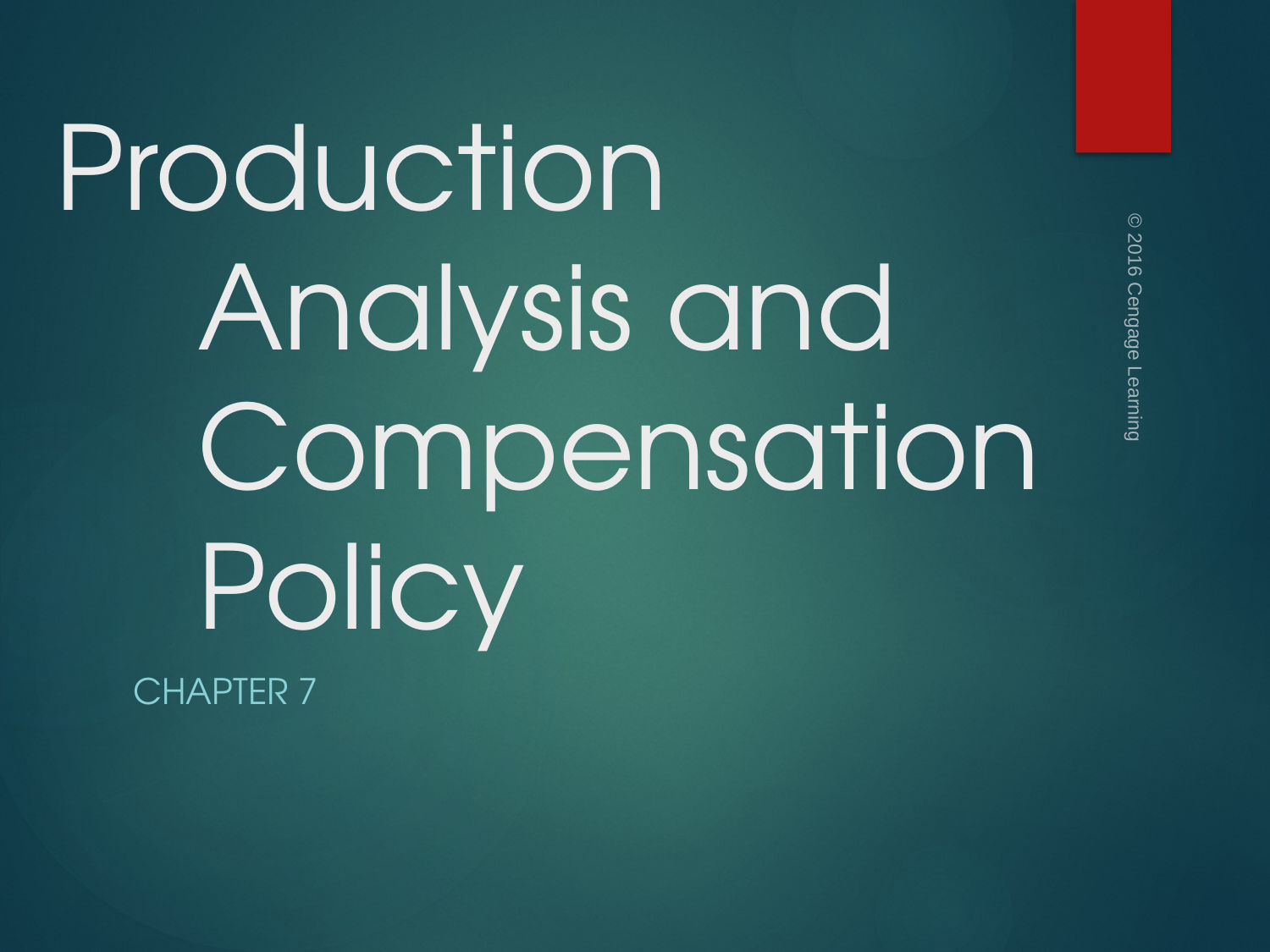

# Production Analysis and Compensation Policy
© 2016 Cengage Learning
Chapter 7